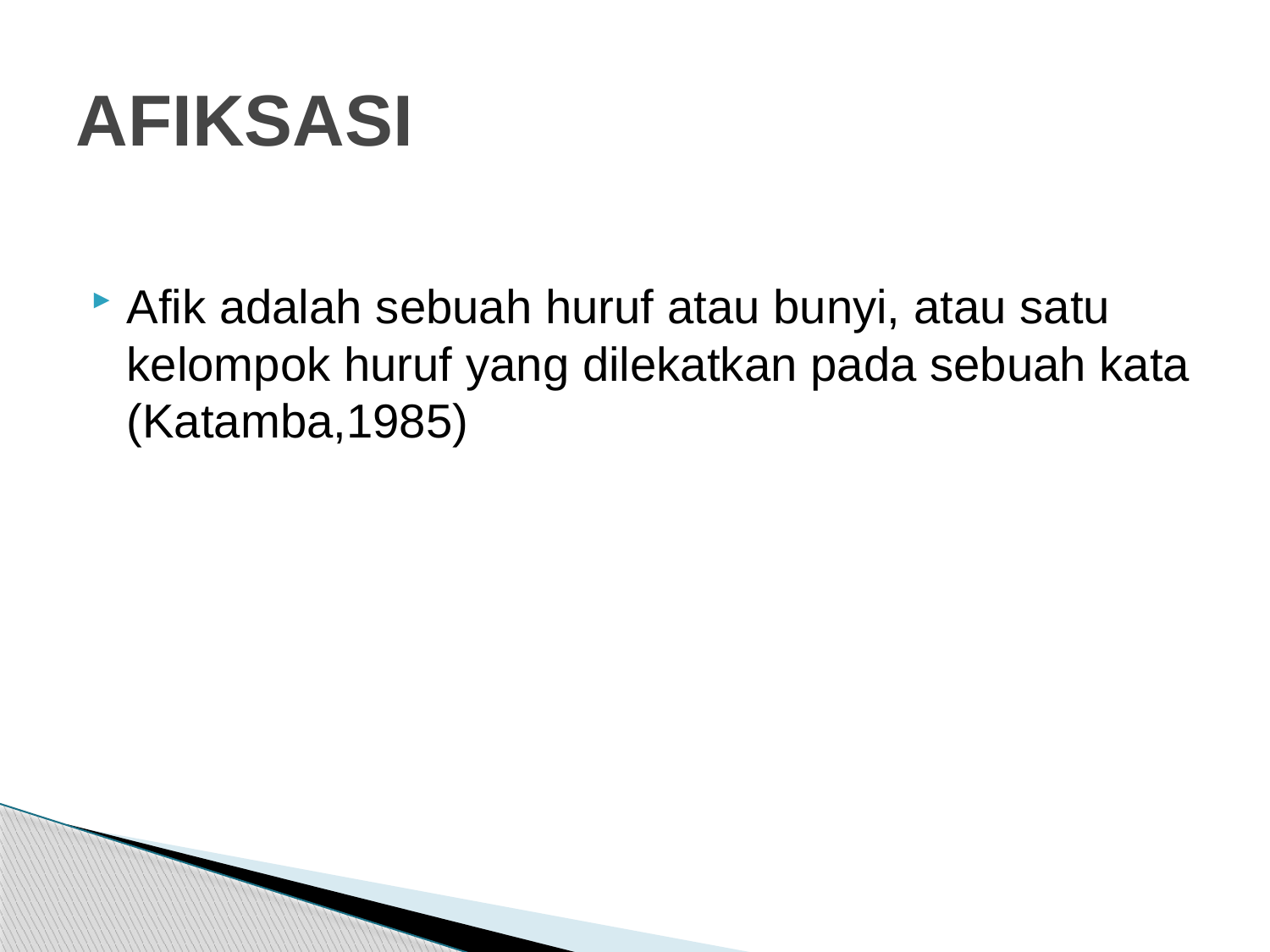

# AFIKSASI

Afik adalah sebuah huruf atau bunyi, atau satu kelompok huruf yang dilekatkan pada sebuah kata (Katamba,1985)